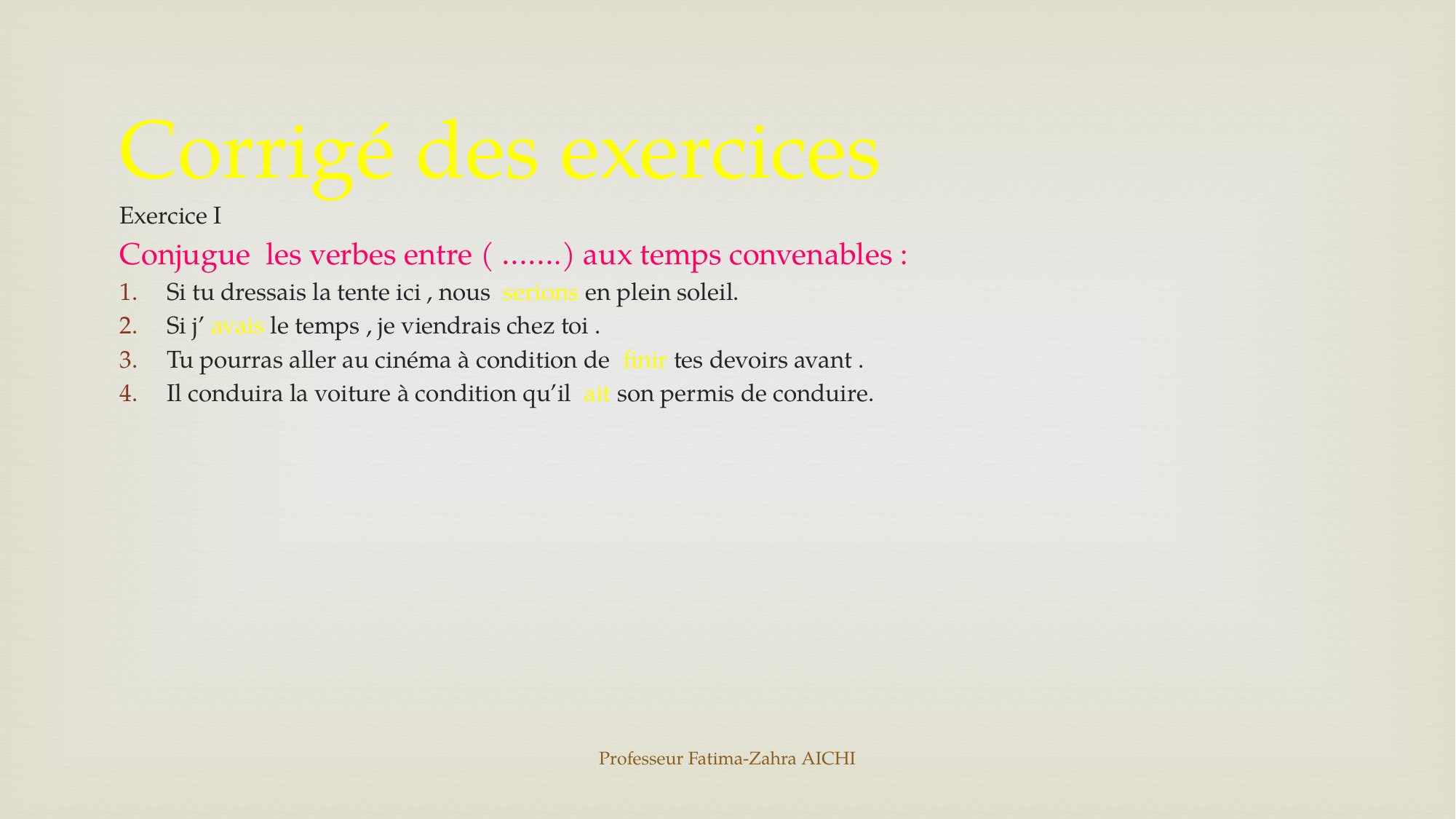

Corrigé des exercices
Exercice I
Conjugue  les verbes entre ( …….) aux temps convenables :
 Si tu dressais la tente ici , nous  serions en plein soleil.
 Si j’ avais le temps , je viendrais chez toi .
 Tu pourras aller au cinéma à condition de  finir tes devoirs avant .
 Il conduira la voiture à condition qu’il  ait son permis de conduire.

Professeur Fatima-Zahra AICHI